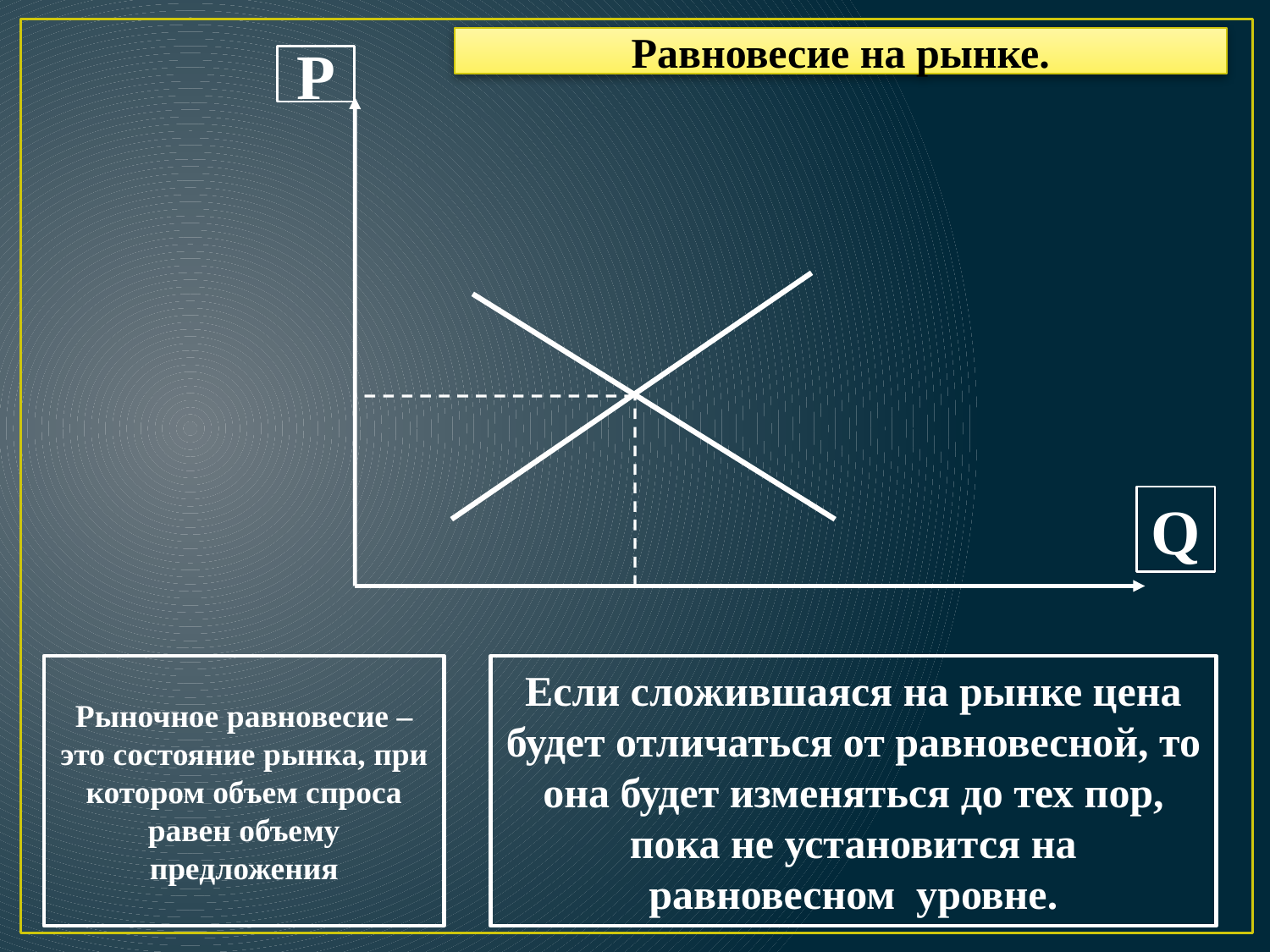

Равновесие на рынке.
Р

Q

Рыночное равновесие – это состояние рынка, при котором объем спроса равен объему предложения
Если сложившаяся на рынке цена будет отличаться от равновесной, то она будет изменяться до тех пор, пока не установится на равновесном  уровне.